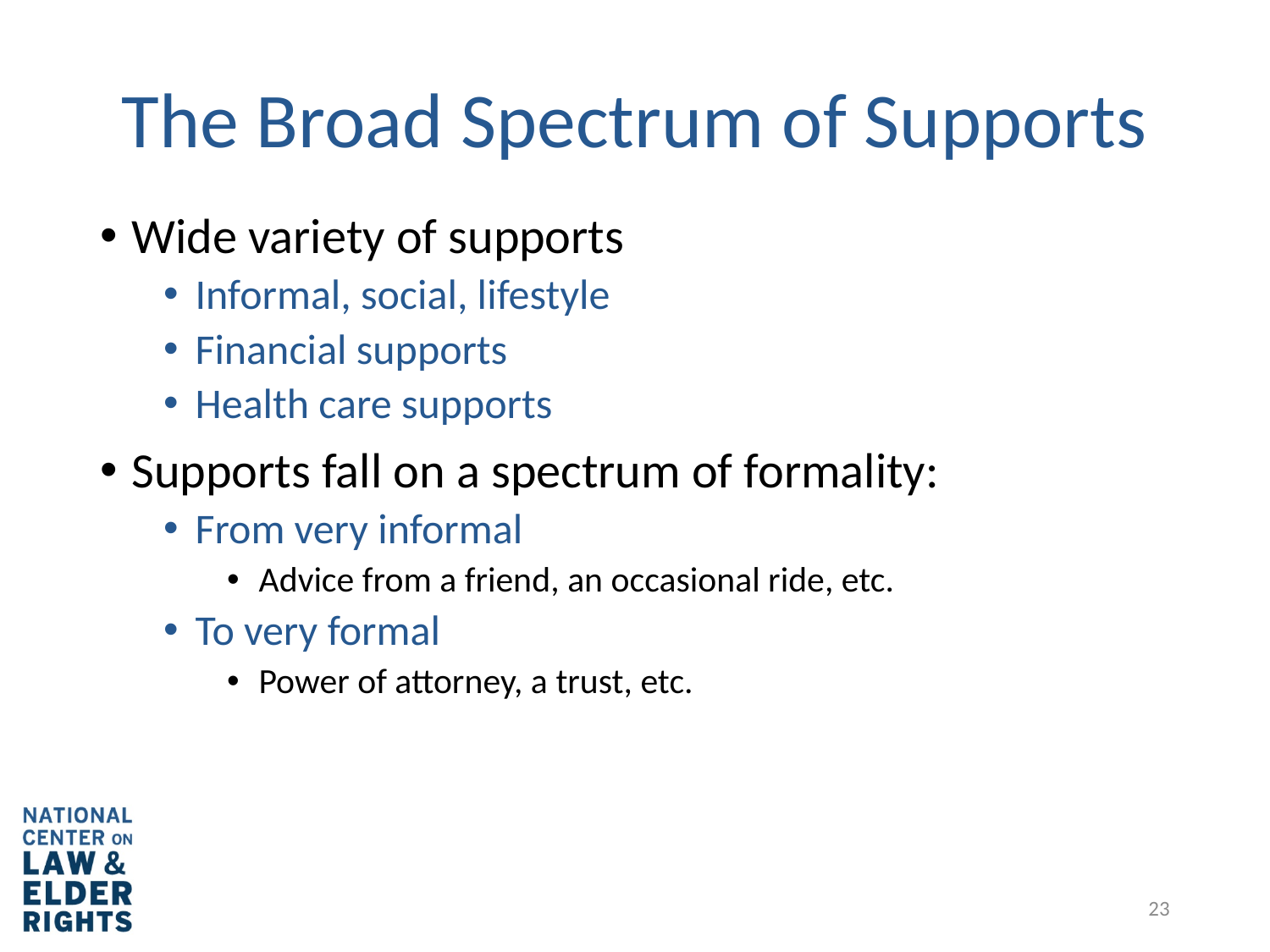

# The Broad Spectrum of Supports
Wide variety of supports
Informal, social, lifestyle
Financial supports
Health care supports
Supports fall on a spectrum of formality:
From very informal
Advice from a friend, an occasional ride, etc.
To very formal
Power of attorney, a trust, etc.

23